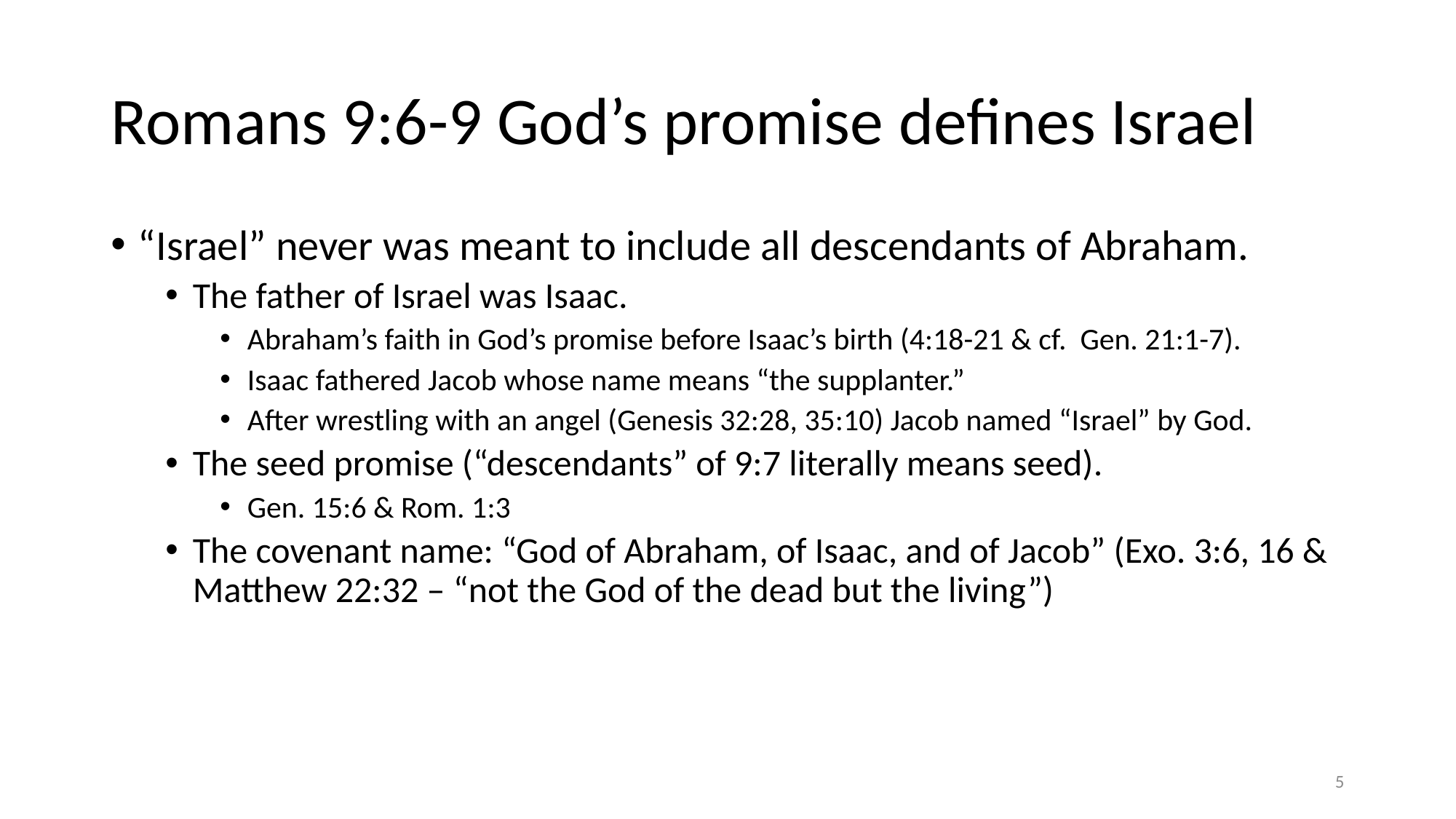

# Romans 9:6-9 God’s promise defines Israel
“Israel” never was meant to include all descendants of Abraham.
The father of Israel was Isaac.
Abraham’s faith in God’s promise before Isaac’s birth (4:18-21 & cf.  Gen. 21:1-7).
Isaac fathered Jacob whose name means “the supplanter.”
After wrestling with an angel (Genesis 32:28, 35:10) Jacob named “Israel” by God.
The seed promise (“descendants” of 9:7 literally means seed).
Gen. 15:6 & Rom. 1:3
The covenant name: “God of Abraham, of Isaac, and of Jacob” (Exo. 3:6, 16 & Matthew 22:32 – “not the God of the dead but the living”)

5